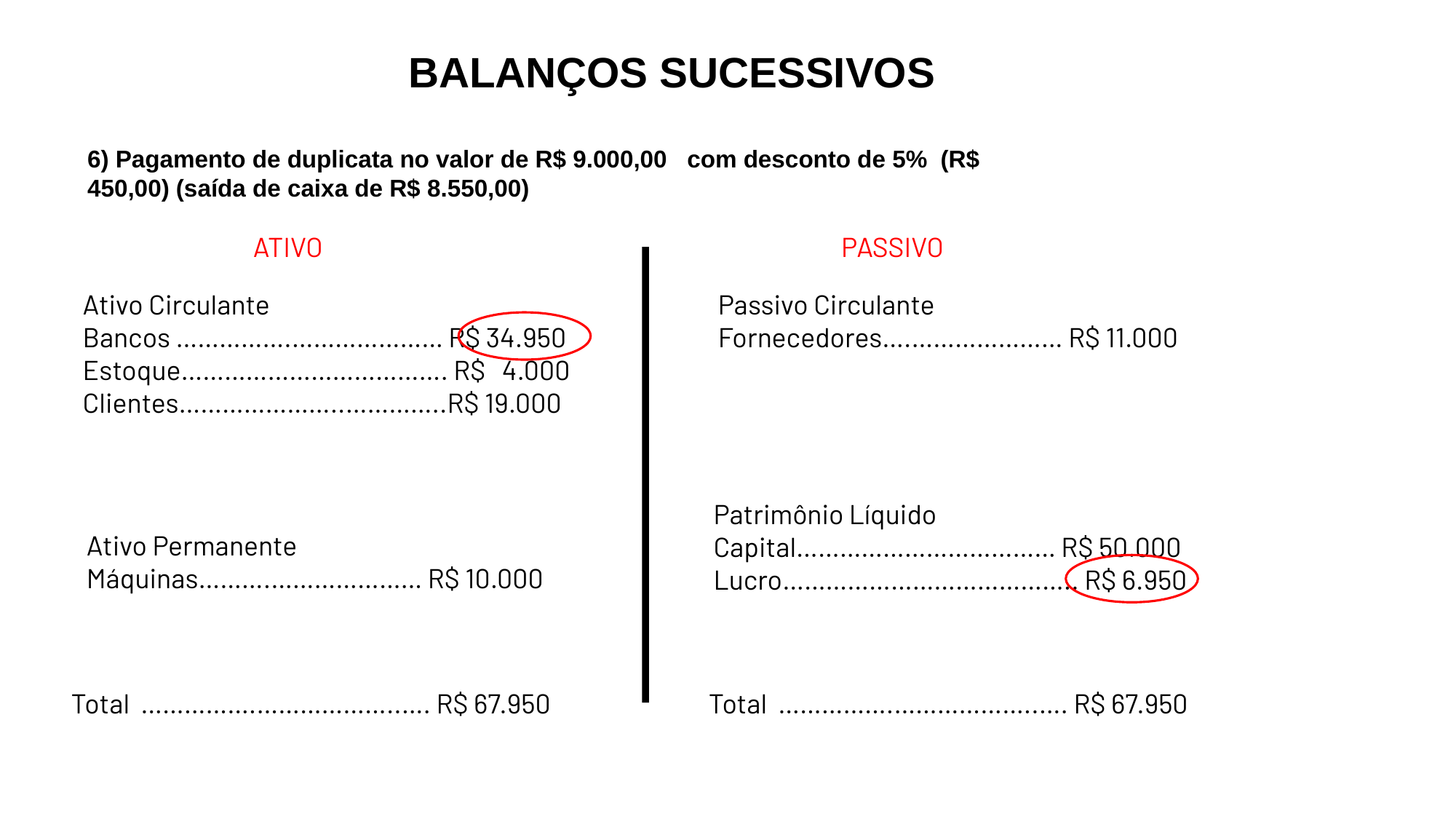

BALANÇOS SUCESSIVOS
6) Pagamento de duplicata no valor de R$ 9.000,00   com desconto de 5%  (R$ 450,00) (saída de caixa de R$ 8.550,00)
ATIVO
PASSIVO

Ativo Circulante
Bancos …………….………………… R$ 34.950
Estoque………………………………. R$   4.000
Clientes…………………..…………..R$ 19.000

Passivo Circulante
Fornecedores….………………… R$ 11.000

Patrimônio Líquido
Capital……………………………… R$ 50.000
Lucro………………………………….. R$ 6.950
Ativo Permanente
Máquinas……….………………… R$ 10.000

Total  …………….………………..…. R$ 67.950

Total  …………….………………..…. R$ 67.950